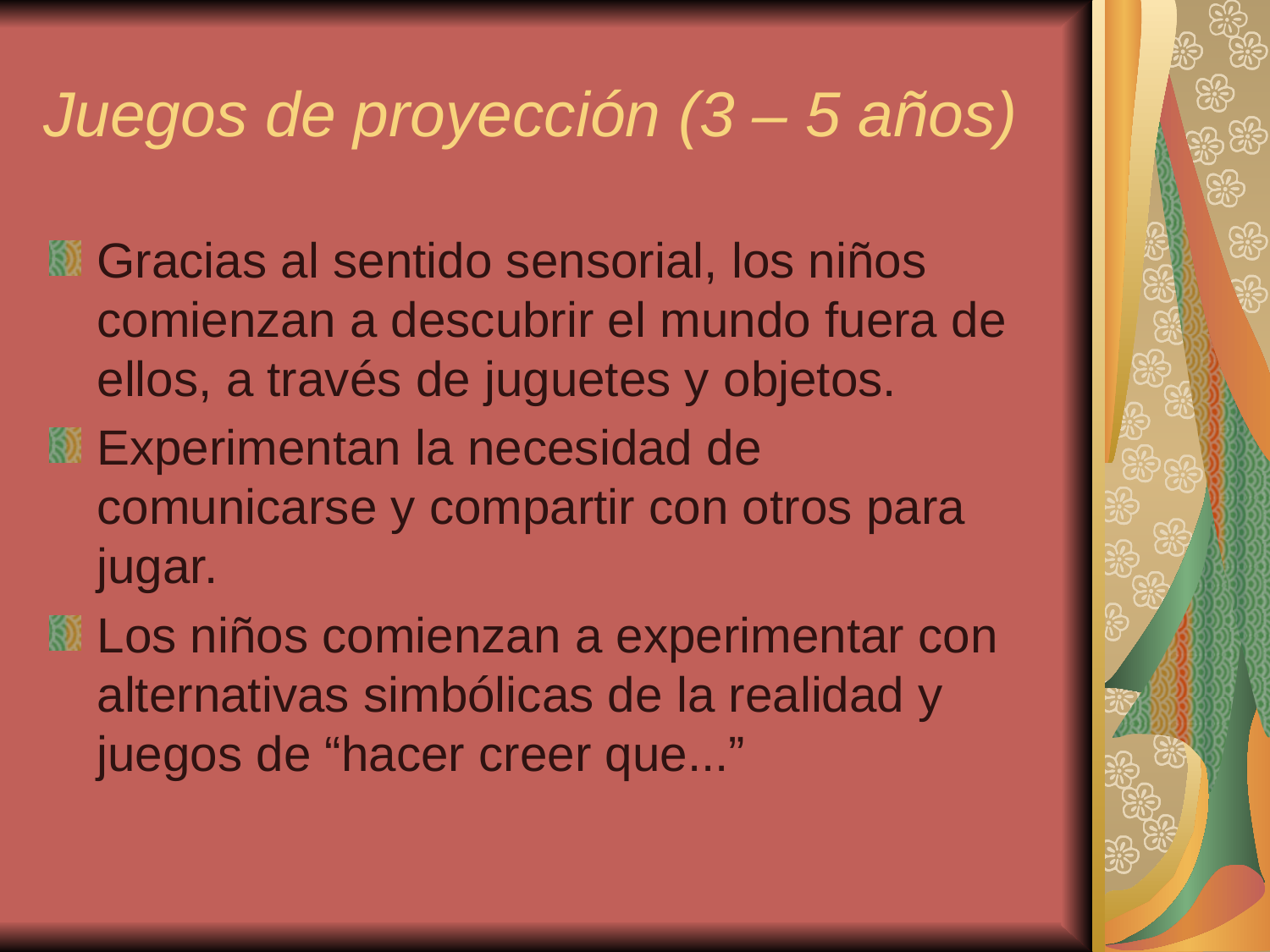

# Juegos de proyección (3 – 5 años)
Gracias al sentido sensorial, los niños comienzan a descubrir el mundo fuera de ellos, a través de juguetes y objetos.
Experimentan la necesidad de comunicarse y compartir con otros para jugar.
Los niños comienzan a experimentar con alternativas simbólicas de la realidad y juegos de “hacer creer que...”